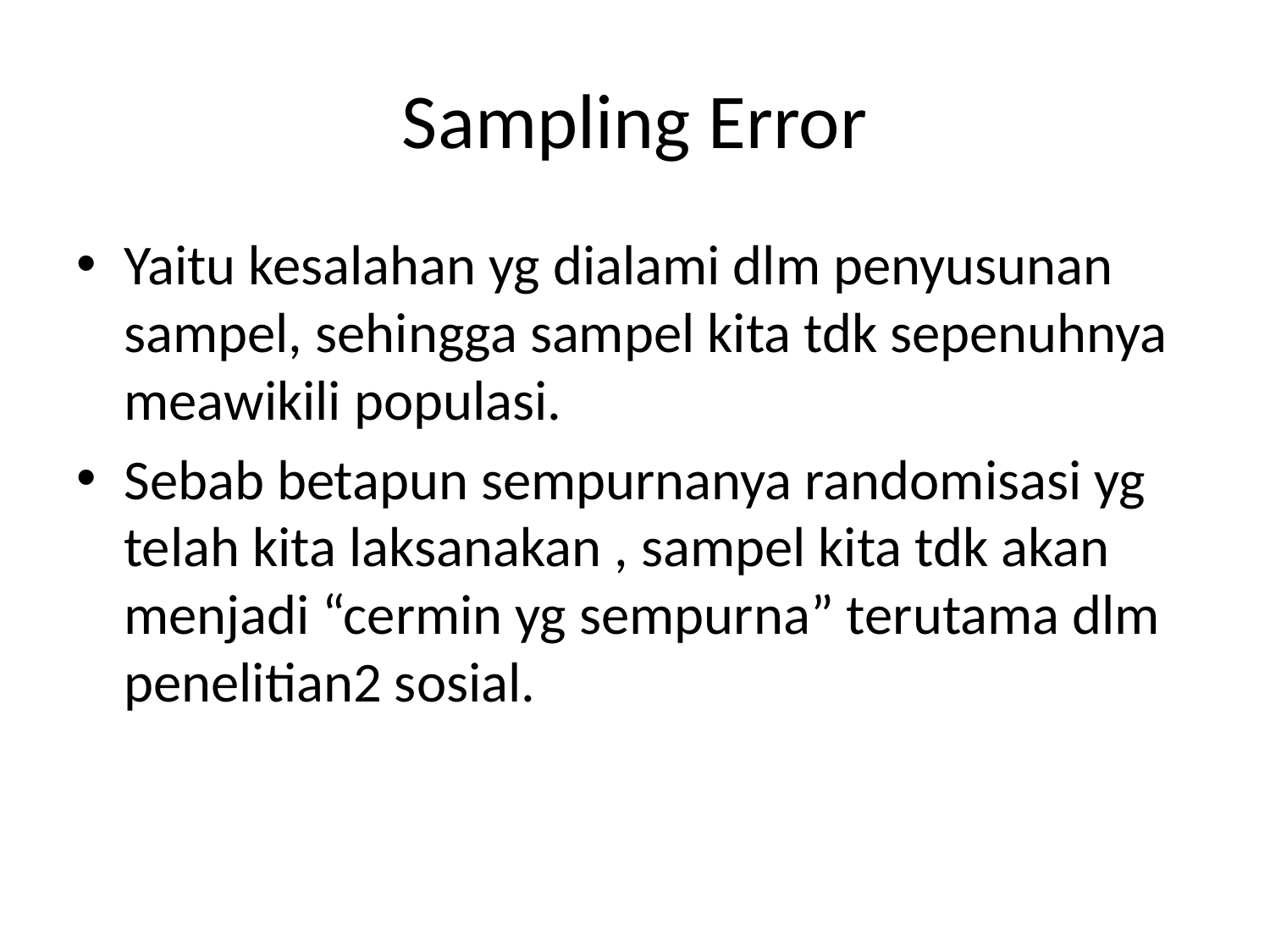

# Sampling Error
Yaitu kesalahan yg dialami dlm penyusunan sampel, sehingga sampel kita tdk sepenuhnya meawikili populasi.
Sebab betapun sempurnanya randomisasi yg telah kita laksanakan , sampel kita tdk akan menjadi “cermin yg sempurna” terutama dlm penelitian2 sosial.